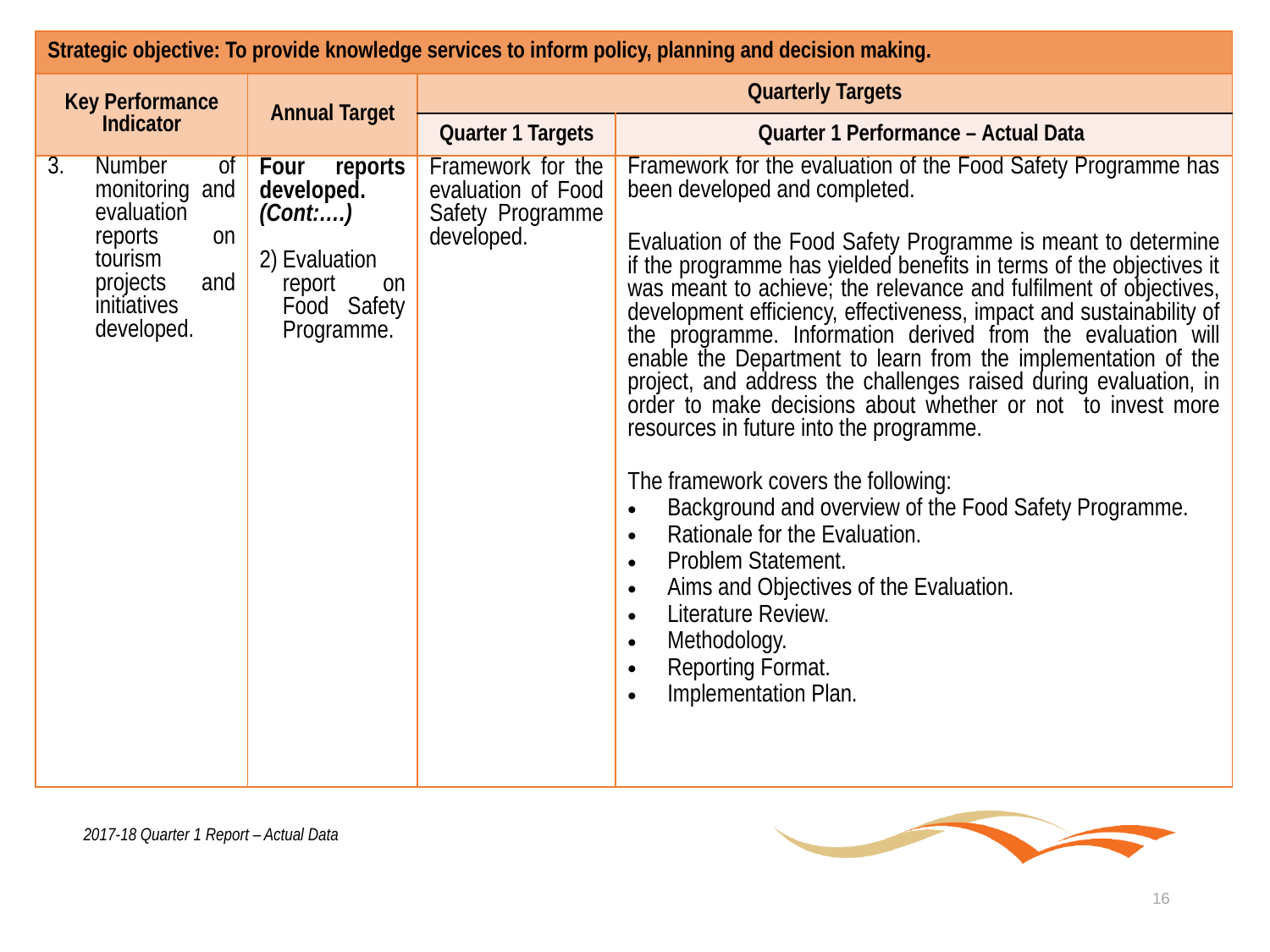

| Strategic objective: To provide knowledge services to inform policy, planning and decision making. |  |  |  |
| --- | --- | --- | --- |
| Key Performance Indicator | Annual Target | Quarterly Targets |  |
|  |  | Quarter 1 Targets | Quarter 1 Performance – Actual Data |
| Number of monitoring and evaluation reports on tourism projects and initiatives developed. | Four reports developed. (Cont:….) Evaluation report on Food Safety Programme. | Framework for the evaluation of Food Safety Programme developed. | Framework for the evaluation of the Food Safety Programme has been developed and completed. Evaluation of the Food Safety Programme is meant to determine if the programme has yielded benefits in terms of the objectives it was meant to achieve; the relevance and fulfilment of objectives, development efficiency, effectiveness, impact and sustainability of the programme. Information derived from the evaluation will enable the Department to learn from the implementation of the project, and address the challenges raised during evaluation, in order to make decisions about whether or not to invest more resources in future into the programme. The framework covers the following: Background and overview of the Food Safety Programme. Rationale for the Evaluation. Problem Statement. Aims and Objectives of the Evaluation. Literature Review. Methodology. Reporting Format. Implementation Plan. |

2017-18 Quarter 1 Report – Actual Data
16